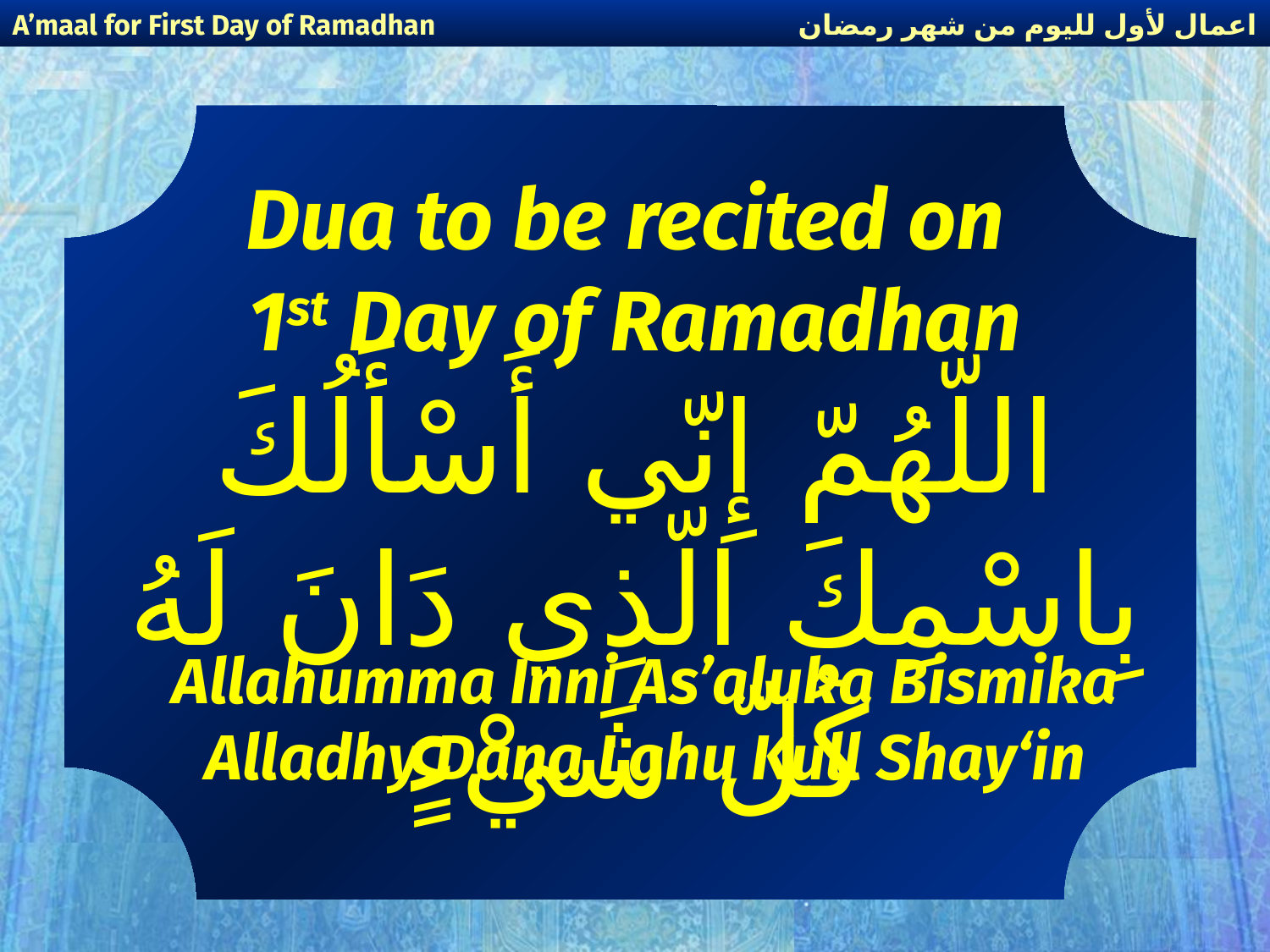

اعمال لأول لليوم من شهر رمضان
A’maal for First Day of Ramadhan

Dua to be recited on
1st Day of Ramadhan
اللّهُمّ إِنّي أَسْأَلُكَ بِاسْمِكَ الّذِي دَانَ لَهُ كُلّ شَيْءٍ
Allahumma Inni As’aluka Bismika Alladhy Dana Lahu Kull Shay‘in